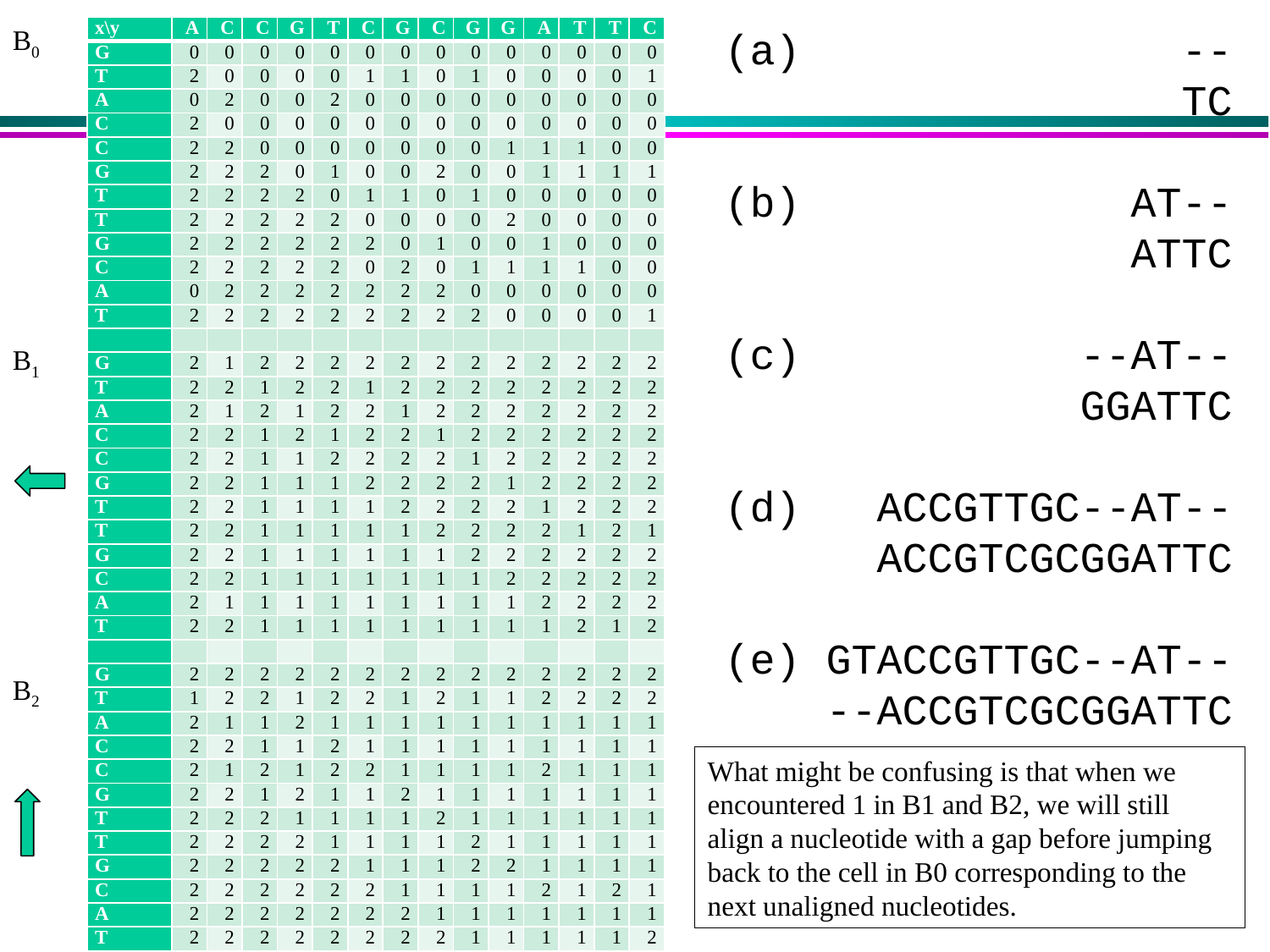

B0
(a)               --
TC

(b)             AT--
ATTC

(c)           --AT--
GGATTC

(d)   ACCGTTGC--AT--
ACCGTCGCGGATTC

(e) GTACCGTTGC--AT--
--ACCGTCGCGGATTC
| x\y | A | C | C | G | T | C | G | C | G | G | A | T | T | C |
| --- | --- | --- | --- | --- | --- | --- | --- | --- | --- | --- | --- | --- | --- | --- |
| G | 0 | 0 | 0 | 0 | 0 | 0 | 0 | 0 | 0 | 0 | 0 | 0 | 0 | 0 |
| T | 2 | 0 | 0 | 0 | 0 | 1 | 1 | 0 | 1 | 0 | 0 | 0 | 0 | 1 |
| A | 0 | 2 | 0 | 0 | 2 | 0 | 0 | 0 | 0 | 0 | 0 | 0 | 0 | 0 |
| C | 2 | 0 | 0 | 0 | 0 | 0 | 0 | 0 | 0 | 0 | 0 | 0 | 0 | 0 |
| C | 2 | 2 | 0 | 0 | 0 | 0 | 0 | 0 | 0 | 1 | 1 | 1 | 0 | 0 |
| G | 2 | 2 | 2 | 0 | 1 | 0 | 0 | 2 | 0 | 0 | 1 | 1 | 1 | 1 |
| T | 2 | 2 | 2 | 2 | 0 | 1 | 1 | 0 | 1 | 0 | 0 | 0 | 0 | 0 |
| T | 2 | 2 | 2 | 2 | 2 | 0 | 0 | 0 | 0 | 2 | 0 | 0 | 0 | 0 |
| G | 2 | 2 | 2 | 2 | 2 | 2 | 0 | 1 | 0 | 0 | 1 | 0 | 0 | 0 |
| C | 2 | 2 | 2 | 2 | 2 | 0 | 2 | 0 | 1 | 1 | 1 | 1 | 0 | 0 |
| A | 0 | 2 | 2 | 2 | 2 | 2 | 2 | 2 | 0 | 0 | 0 | 0 | 0 | 0 |
| T | 2 | 2 | 2 | 2 | 2 | 2 | 2 | 2 | 2 | 0 | 0 | 0 | 0 | 1 |
|  |  |  |  |  |  |  |  |  |  |  |  |  |  |  |
| G | 2 | 1 | 2 | 2 | 2 | 2 | 2 | 2 | 2 | 2 | 2 | 2 | 2 | 2 |
| T | 2 | 2 | 1 | 2 | 2 | 1 | 2 | 2 | 2 | 2 | 2 | 2 | 2 | 2 |
| A | 2 | 1 | 2 | 1 | 2 | 2 | 1 | 2 | 2 | 2 | 2 | 2 | 2 | 2 |
| C | 2 | 2 | 1 | 2 | 1 | 2 | 2 | 1 | 2 | 2 | 2 | 2 | 2 | 2 |
| C | 2 | 2 | 1 | 1 | 2 | 2 | 2 | 2 | 1 | 2 | 2 | 2 | 2 | 2 |
| G | 2 | 2 | 1 | 1 | 1 | 2 | 2 | 2 | 2 | 1 | 2 | 2 | 2 | 2 |
| T | 2 | 2 | 1 | 1 | 1 | 1 | 2 | 2 | 2 | 2 | 1 | 2 | 2 | 2 |
| T | 2 | 2 | 1 | 1 | 1 | 1 | 1 | 2 | 2 | 2 | 2 | 1 | 2 | 1 |
| G | 2 | 2 | 1 | 1 | 1 | 1 | 1 | 1 | 2 | 2 | 2 | 2 | 2 | 2 |
| C | 2 | 2 | 1 | 1 | 1 | 1 | 1 | 1 | 1 | 2 | 2 | 2 | 2 | 2 |
| A | 2 | 1 | 1 | 1 | 1 | 1 | 1 | 1 | 1 | 1 | 2 | 2 | 2 | 2 |
| T | 2 | 2 | 1 | 1 | 1 | 1 | 1 | 1 | 1 | 1 | 1 | 2 | 1 | 2 |
|  |  |  |  |  |  |  |  |  |  |  |  |  |  |  |
| G | 2 | 2 | 2 | 2 | 2 | 2 | 2 | 2 | 2 | 2 | 2 | 2 | 2 | 2 |
| T | 1 | 2 | 2 | 1 | 2 | 2 | 1 | 2 | 1 | 1 | 2 | 2 | 2 | 2 |
| A | 2 | 1 | 1 | 2 | 1 | 1 | 1 | 1 | 1 | 1 | 1 | 1 | 1 | 1 |
| C | 2 | 2 | 1 | 1 | 2 | 1 | 1 | 1 | 1 | 1 | 1 | 1 | 1 | 1 |
| C | 2 | 1 | 2 | 1 | 2 | 2 | 1 | 1 | 1 | 1 | 2 | 1 | 1 | 1 |
| G | 2 | 2 | 1 | 2 | 1 | 1 | 2 | 1 | 1 | 1 | 1 | 1 | 1 | 1 |
| T | 2 | 2 | 2 | 1 | 1 | 1 | 1 | 2 | 1 | 1 | 1 | 1 | 1 | 1 |
| T | 2 | 2 | 2 | 2 | 1 | 1 | 1 | 1 | 2 | 1 | 1 | 1 | 1 | 1 |
| G | 2 | 2 | 2 | 2 | 2 | 1 | 1 | 1 | 2 | 2 | 1 | 1 | 1 | 1 |
| C | 2 | 2 | 2 | 2 | 2 | 2 | 1 | 1 | 1 | 1 | 2 | 1 | 2 | 1 |
| A | 2 | 2 | 2 | 2 | 2 | 2 | 2 | 1 | 1 | 1 | 1 | 1 | 1 | 1 |
| T | 2 | 2 | 2 | 2 | 2 | 2 | 2 | 2 | 1 | 1 | 1 | 1 | 1 | 2 |
B1

B2
What might be confusing is that when we encountered 1 in B1 and B2, we will still align a nucleotide with a gap before jumping back to the cell in B0 corresponding to the next unaligned nucleotides.